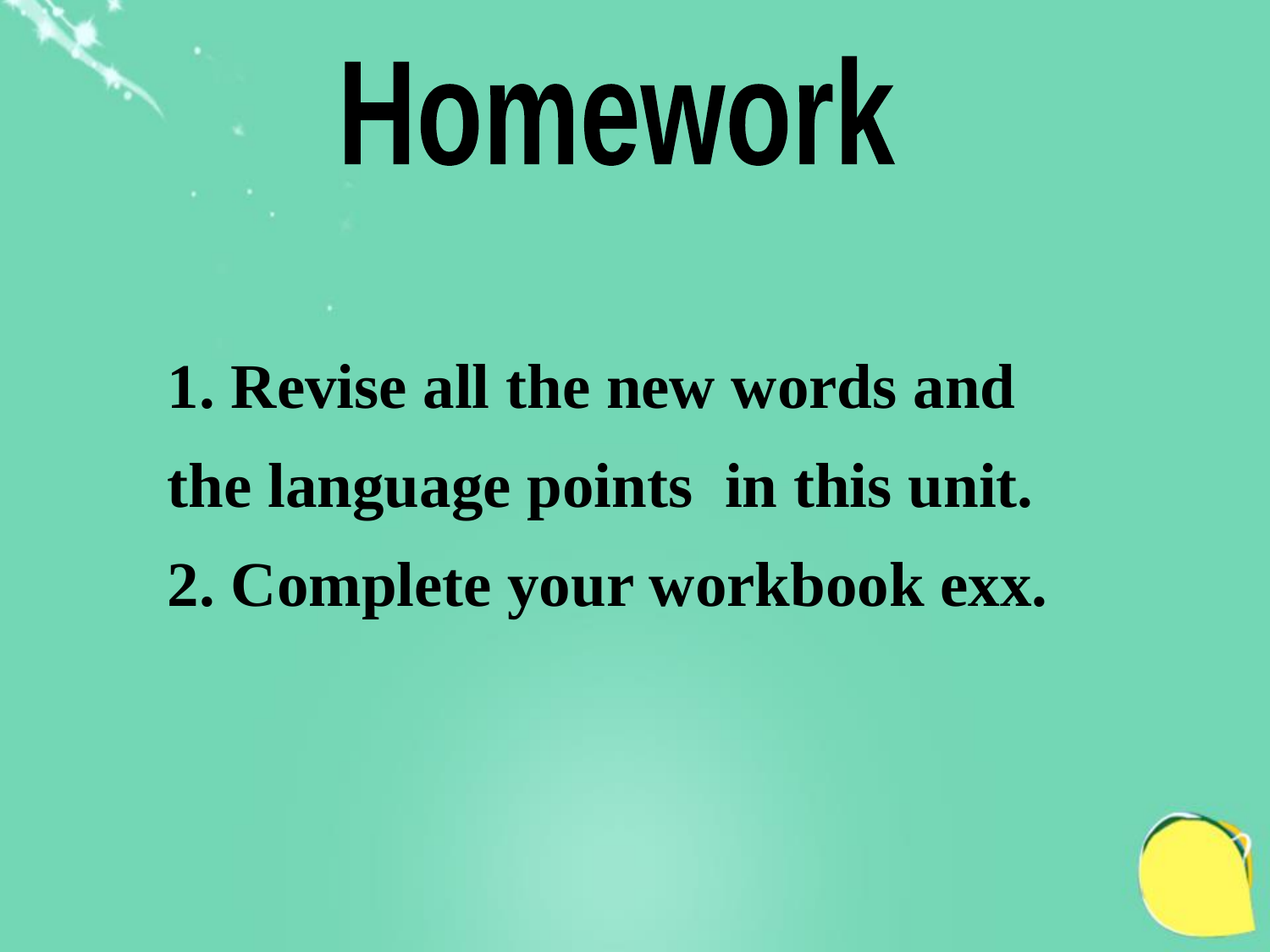

Homework
1. Revise all the new words and the language points  in this unit.
2. Complete your workbook exx.